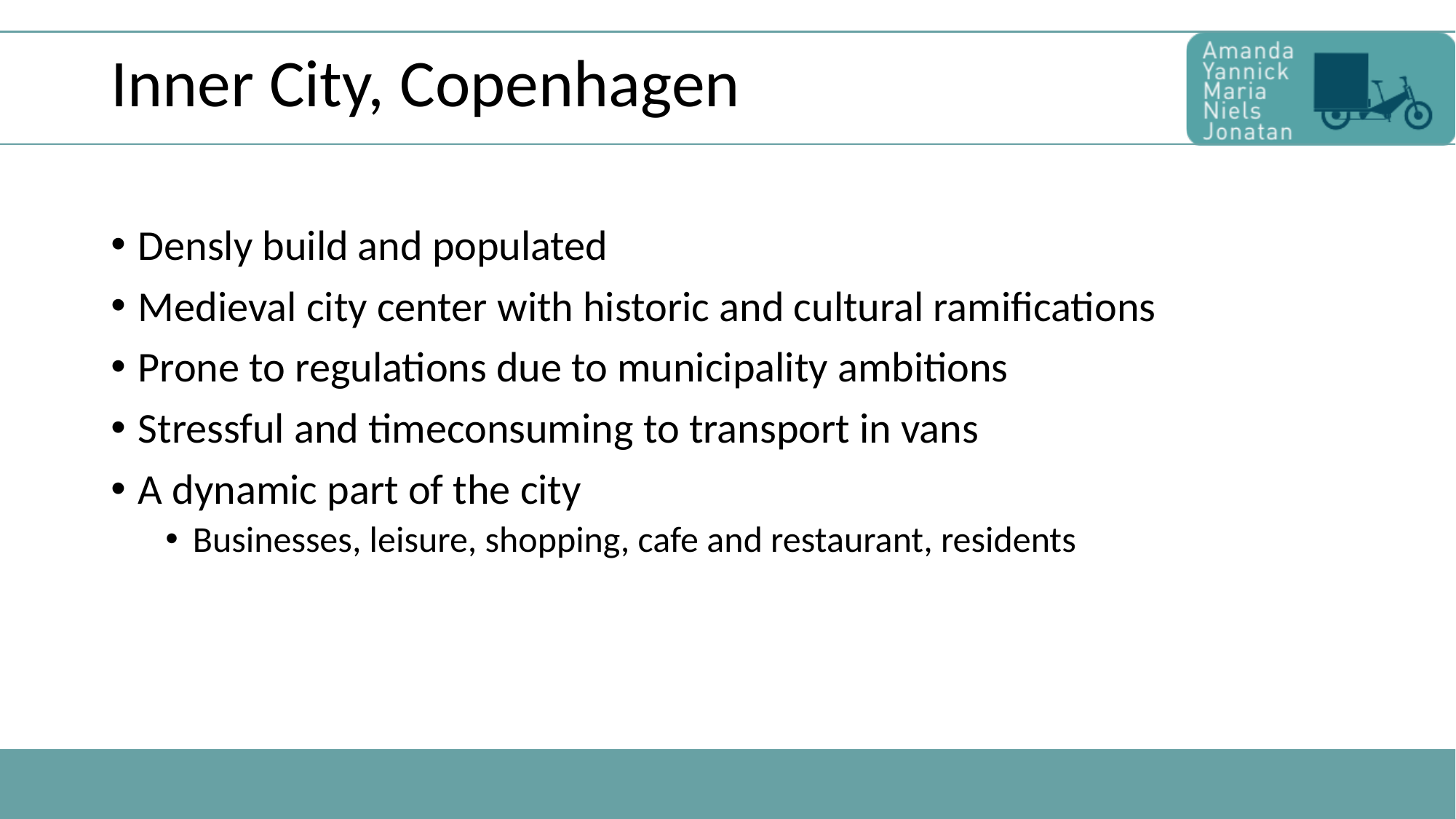

# Inner City, Copenhagen
Densly build and populated
Medieval city center with historic and cultural ramifications
Prone to regulations due to municipality ambitions
Stressful and timeconsuming to transport in vans
A dynamic part of the city
Businesses, leisure, shopping, cafe and restaurant, residents